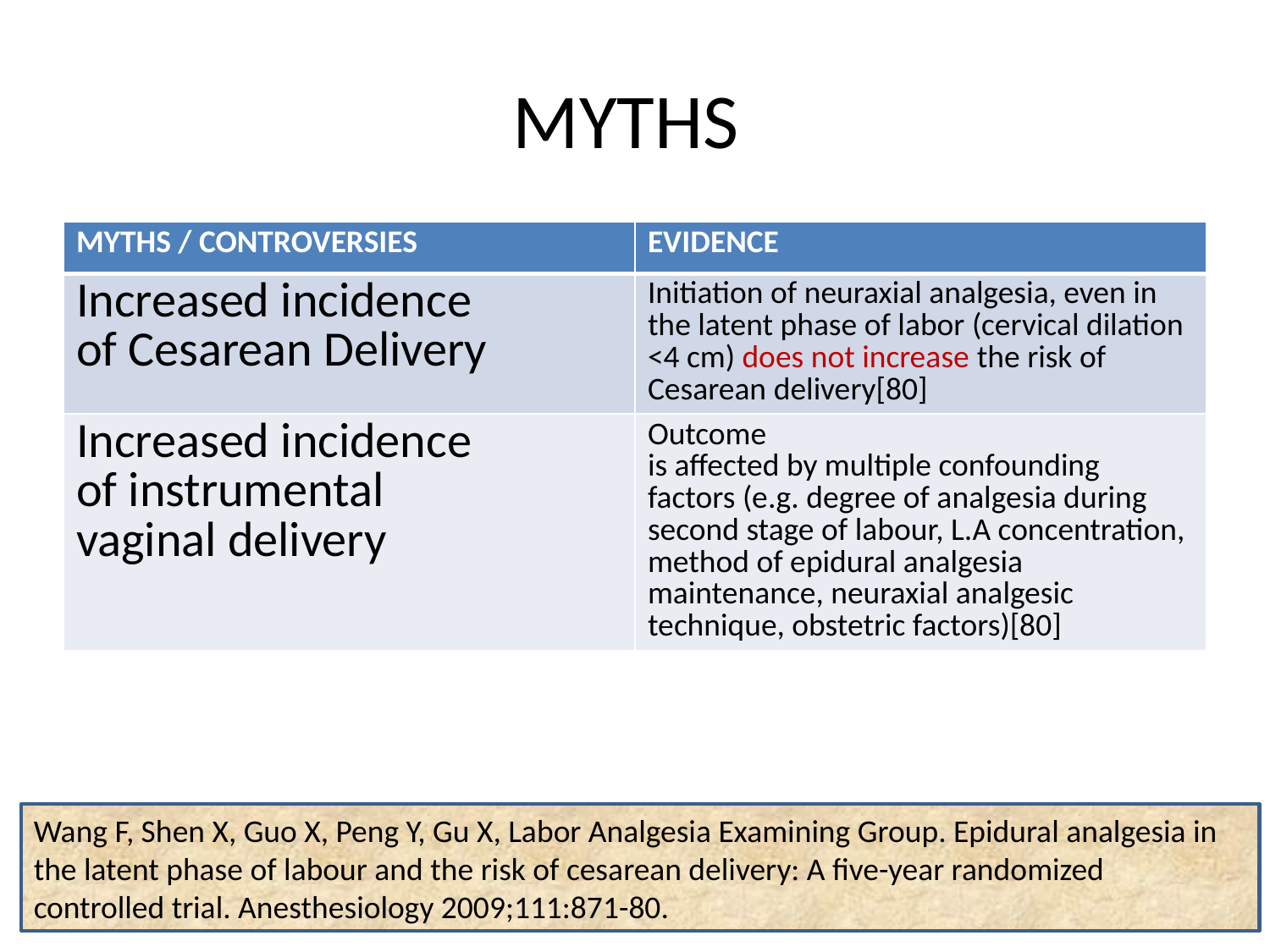

# MYTHS
| MYTHS / CONTROVERSIES | EVIDENCE |
| --- | --- |
| Increased incidence of Cesarean Delivery | Initiation of neuraxial analgesia, even in the latent phase of labor (cervical dilation <4 cm) does not increase the risk of Cesarean delivery[80] |
| Increased incidence of instrumental vaginal delivery | Outcome is affected by multiple confounding factors (e.g. degree of analgesia during second stage of labour, L.A concentration, method of epidural analgesia maintenance, neuraxial analgesic technique, obstetric factors)[80] |
Wang F, Shen X, Guo X, Peng Y, Gu X, Labor Analgesia Examining Group. Epidural analgesia in the latent phase of labour and the risk of cesarean delivery: A five-year randomized
controlled trial. Anesthesiology 2009;111:871-80.